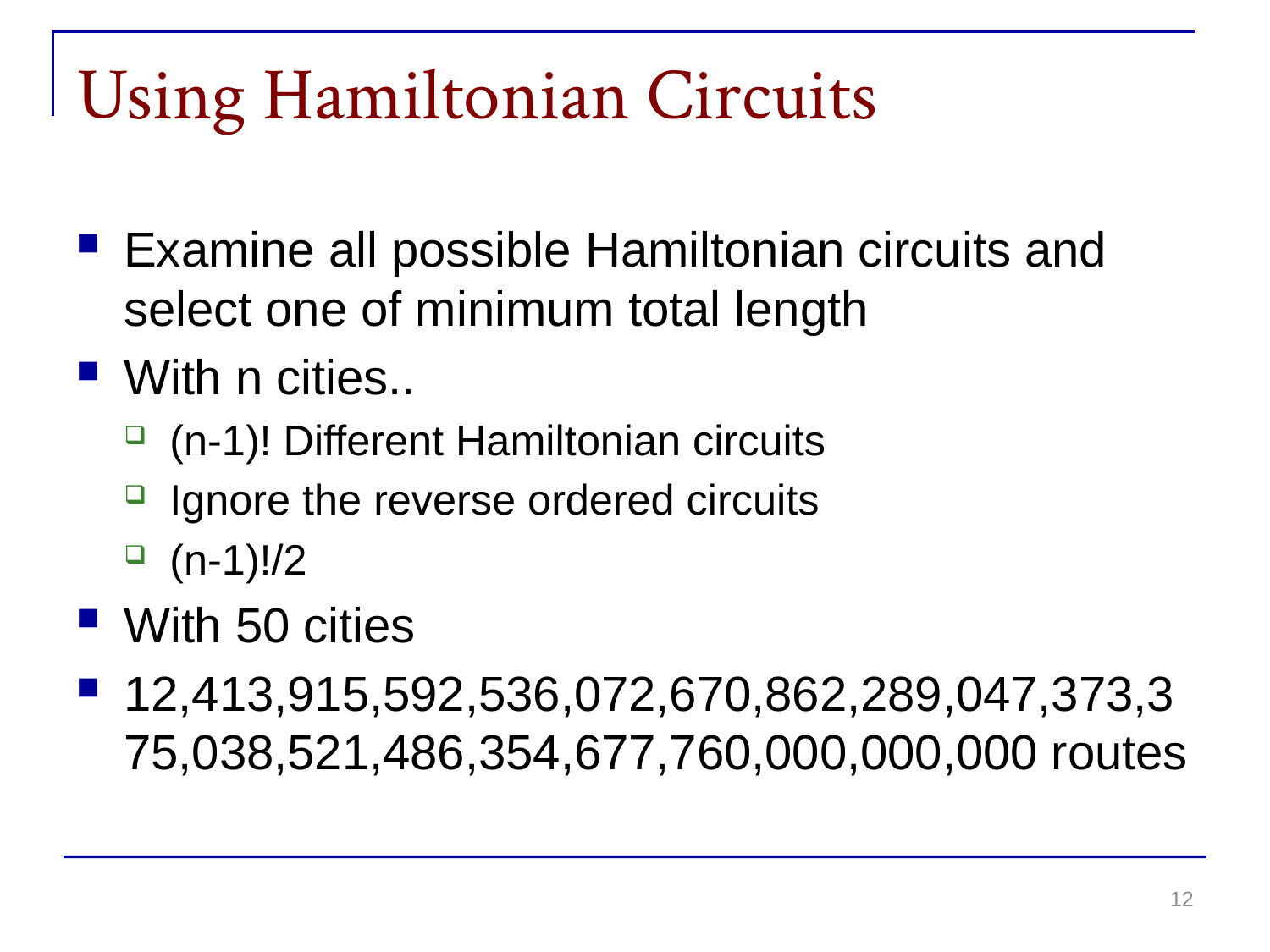

# Using Hamiltonian Circuits
Examine all possible Hamiltonian circuits and select one of minimum total length
With n cities..
(n-1)! Different Hamiltonian circuits
Ignore the reverse ordered circuits
(n-1)!/2
With 50 cities
12,413,915,592,536,072,670,862,289,047,373,375,038,521,486,354,677,760,000,000,000 routes
12